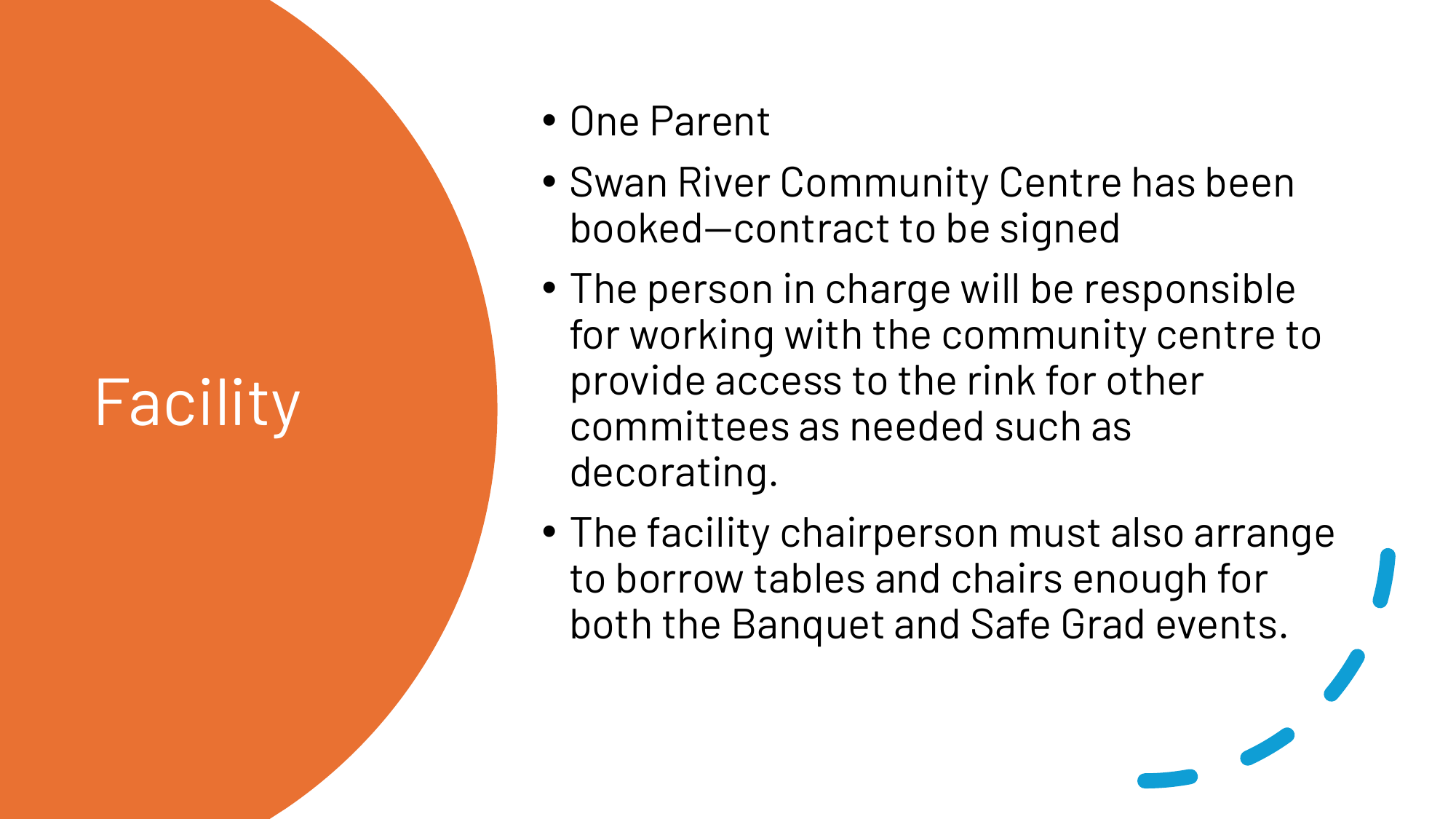

One Parent
Swan River Community Centre has been booked—contract to be signed
The person in charge will be responsible for working with the community centre to provide access to the rink for other committees as needed such as decorating.
The facility chairperson must also arrange to borrow tables and chairs enough for both the Banquet and Safe Grad events.

# Facility